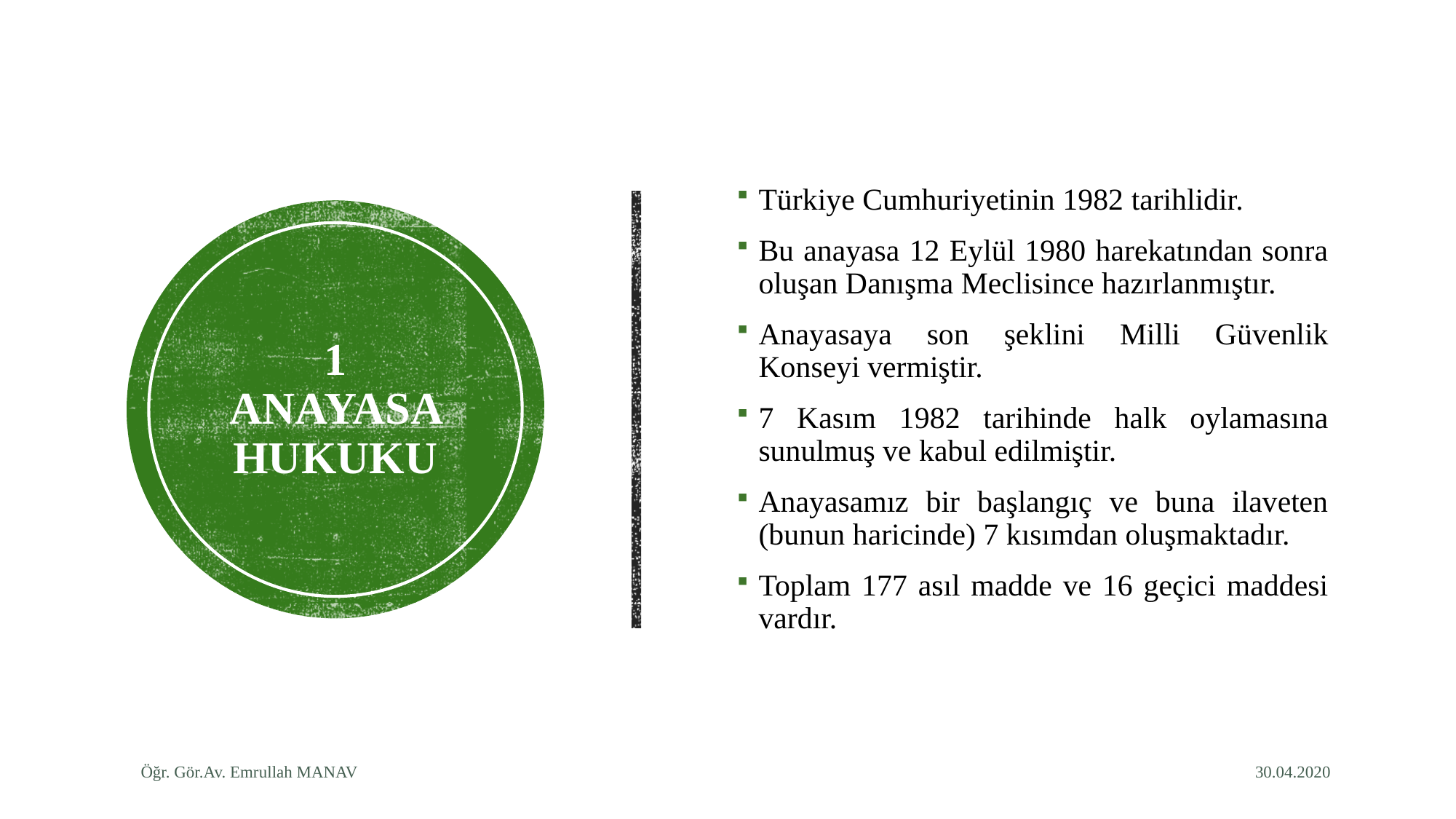

Türkiye Cumhuriyetinin 1982 tarihlidir.
Bu anayasa 12 Eylül 1980 harekatından sonra oluşan Danışma Meclisince hazırlanmıştır.
Anayasaya son şeklini Milli Güvenlik Konseyi vermiştir.
7 Kasım 1982 tarihinde halk oylamasına sunulmuş ve kabul edilmiştir.
Anayasamız bir başlangıç ve buna ilaveten (bunun haricinde) 7 kısımdan oluşmaktadır.
Toplam 177 asıl madde ve 16 geçici maddesi vardır.

# 1 ANAYASA HUKUKU

Öğr. Gör.Av. Emrullah MANAV
30.04.2020
3